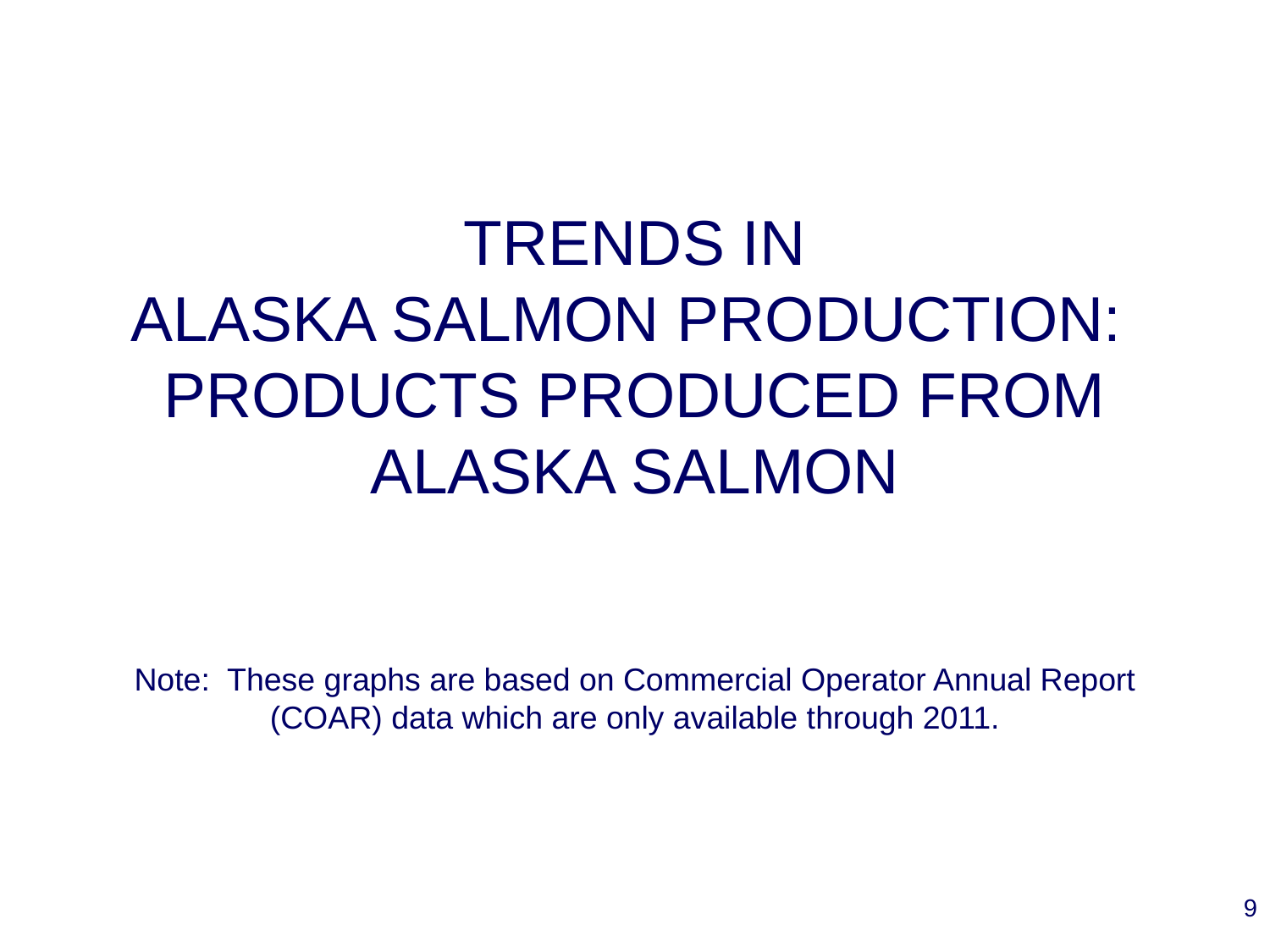

# TRENDS IN ALASKA SALMON PRODUCTION:  PRODUCTS PRODUCED FROM ALASKA SALMON Note:  These graphs are based on Commercial Operator Annual Report (COAR) data which are only available through 2011.
9